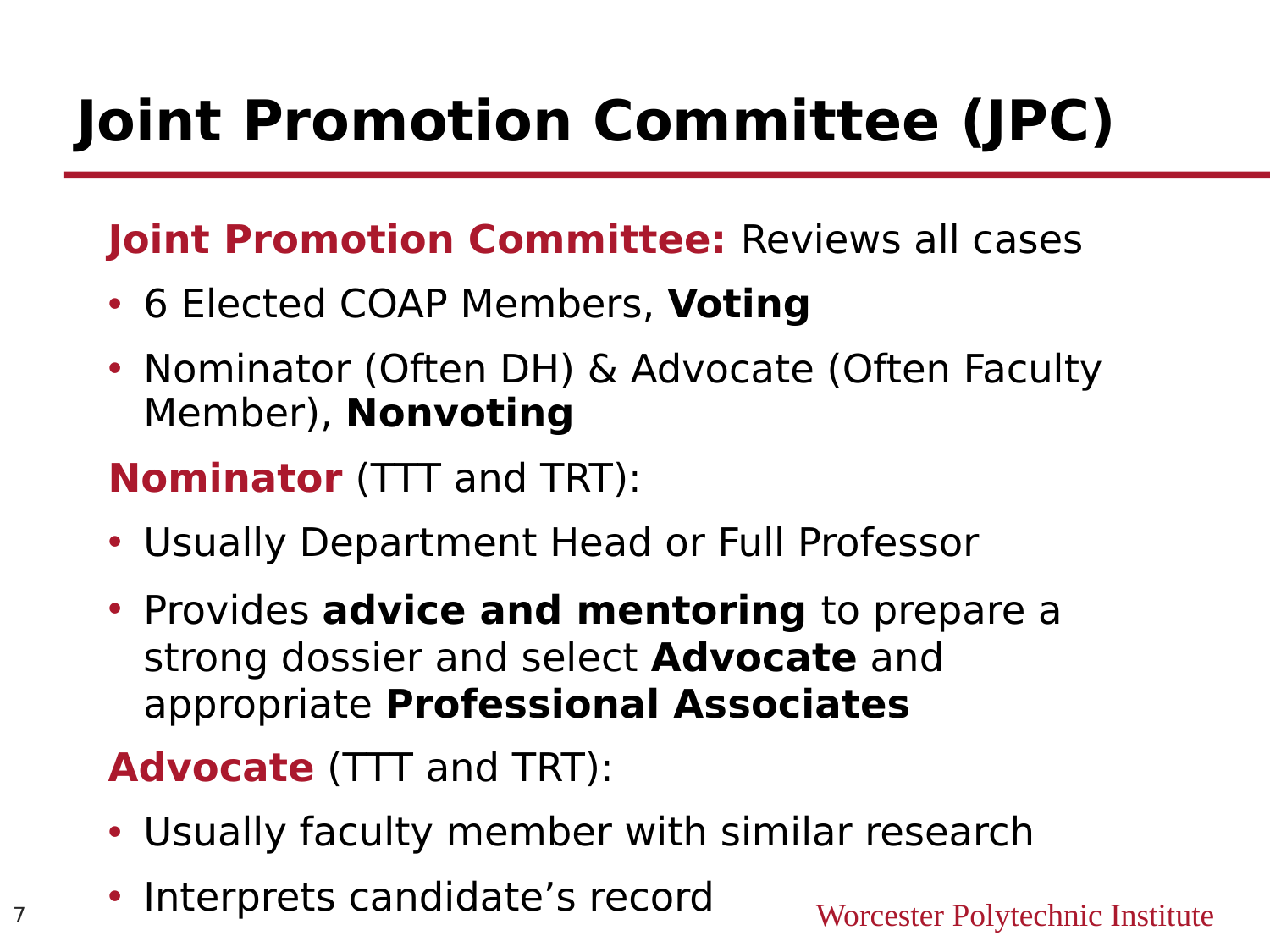

# Joint Promotion Committee (JPC)
Joint Promotion Committee: Reviews all cases
6 Elected COAP Members, Voting
Nominator (Often DH) & Advocate (Often Faculty Member), Nonvoting
Nominator (TTT and TRT):
Usually Department Head or Full Professor
Provides advice and mentoring to prepare a strong dossier and select Advocate and appropriate Professional Associates
Advocate (TTT and TRT):
Usually faculty member with similar research
Interprets candidate’s record

7